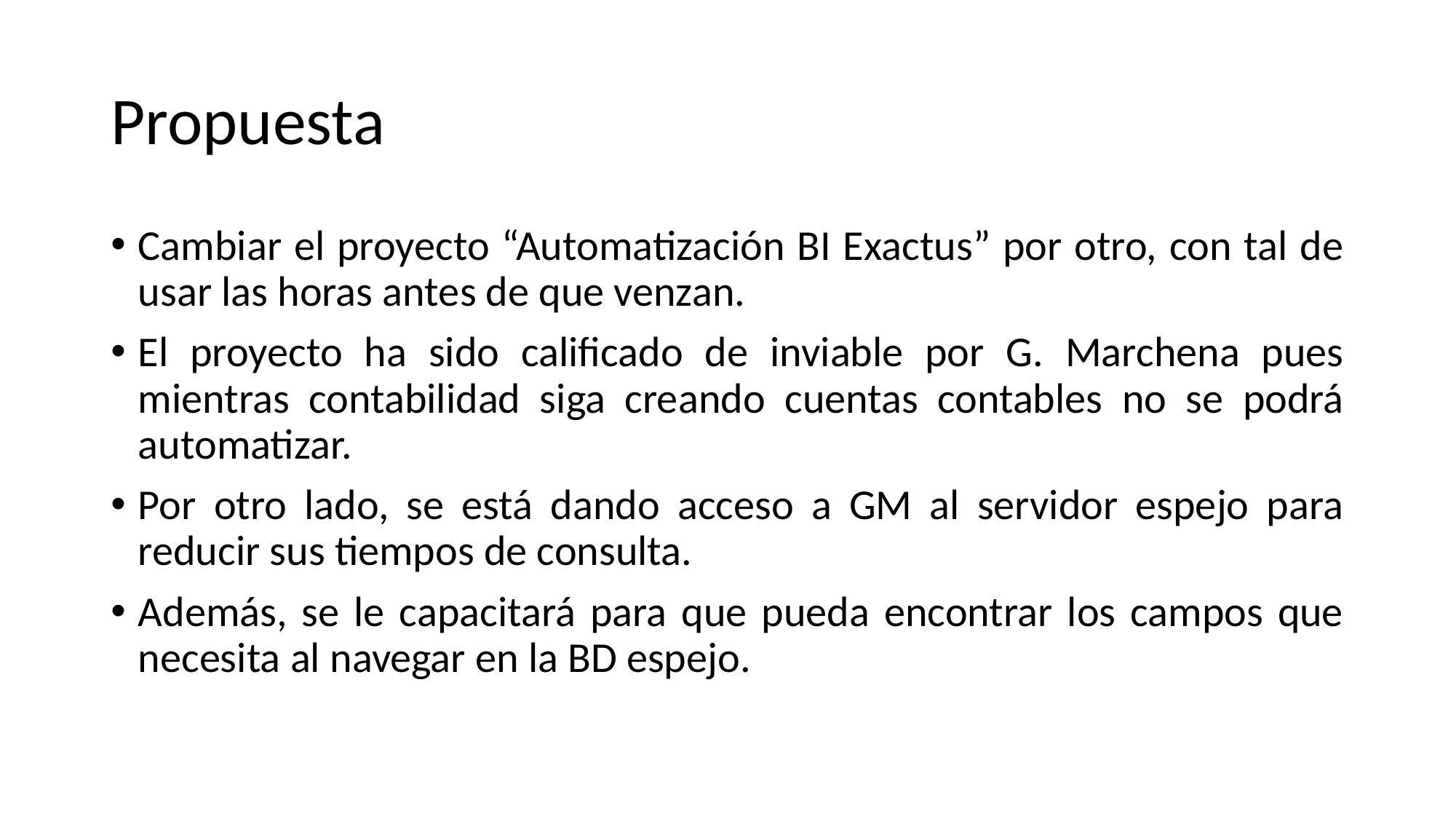

# Propuesta
Cambiar el proyecto “Automatización BI Exactus” por otro, con tal de usar las horas antes de que venzan.
El proyecto ha sido calificado de inviable por G. Marchena pues mientras contabilidad siga creando cuentas contables no se podrá automatizar.
Por otro lado, se está dando acceso a GM al servidor espejo para reducir sus tiempos de consulta.
Además, se le capacitará para que pueda encontrar los campos que necesita al navegar en la BD espejo.